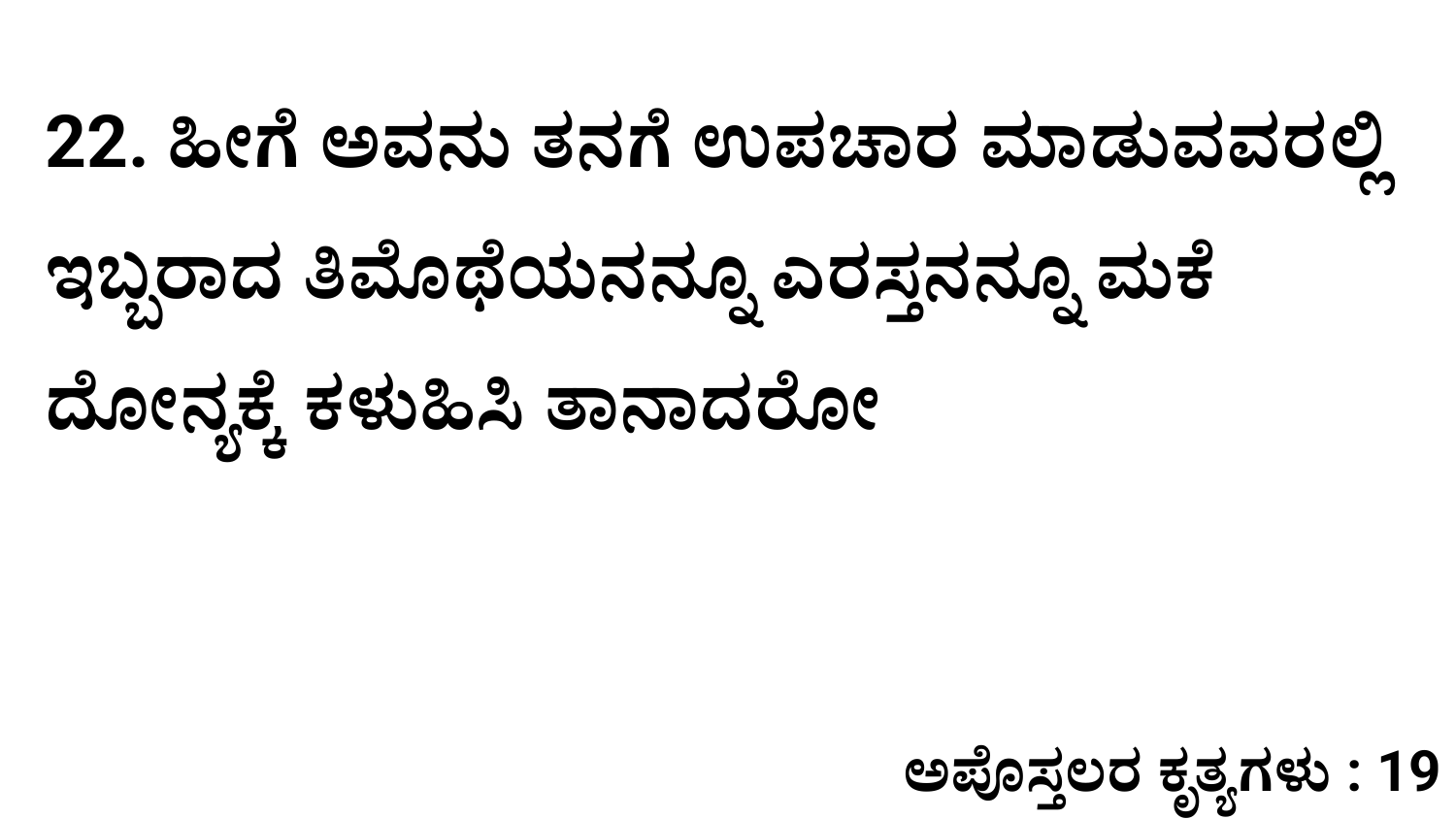

22. ಹೀಗೆ ಅವನು ತನಗೆ ಉಪಚಾರ ಮಾಡುವವರಲ್ಲಿ ಇಬ್ಬರಾದ ತಿಮೊಥೆಯನನ್ನೂ ಎರಸ್ತನನ್ನೂ ಮಕೆ ದೋನ್ಯಕ್ಕೆ ಕಳುಹಿಸಿ ತಾನಾದರೋ
ಅಪೊಸ್ತಲರ ಕೃತ್ಯಗಳು : 19